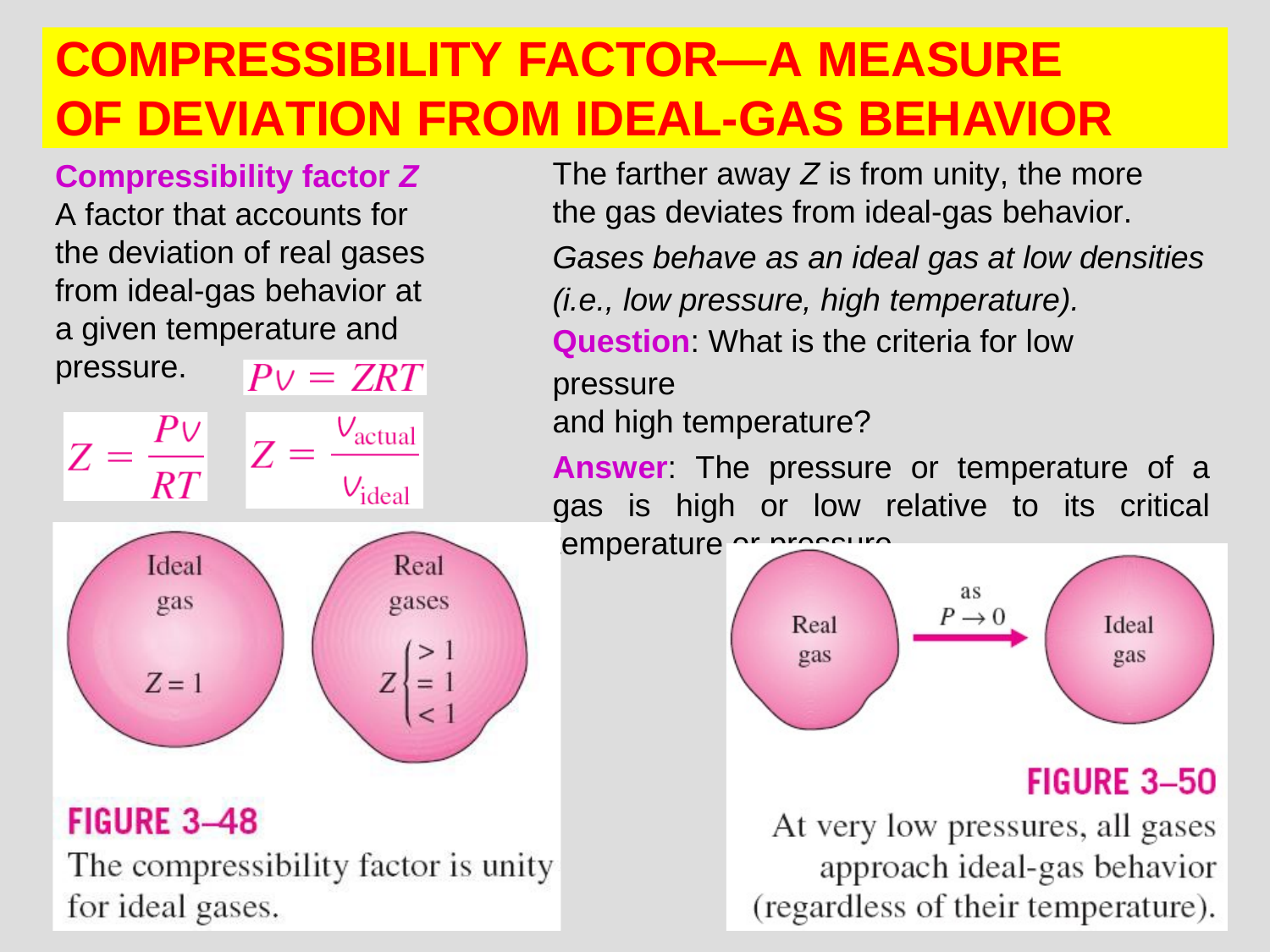

COMPRESSIBILITY FACTOR—A MEASURE OF DEVIATION FROM IDEAL-GAS BEHAVIOR

The farther away Z is from unity, the more the gas deviates from ideal-gas behavior.
Gases behave as an ideal gas at low densities (i.e., low pressure, high temperature). Question: What is the criteria for low pressure
and high temperature?
Answer: The pressure or temperature of a gas is high or low relative to its critical temperature or pressure.
Compressibility factor Z A factor that accounts for the deviation of real gases from ideal-gas behavior at a given temperature and pressure.

39